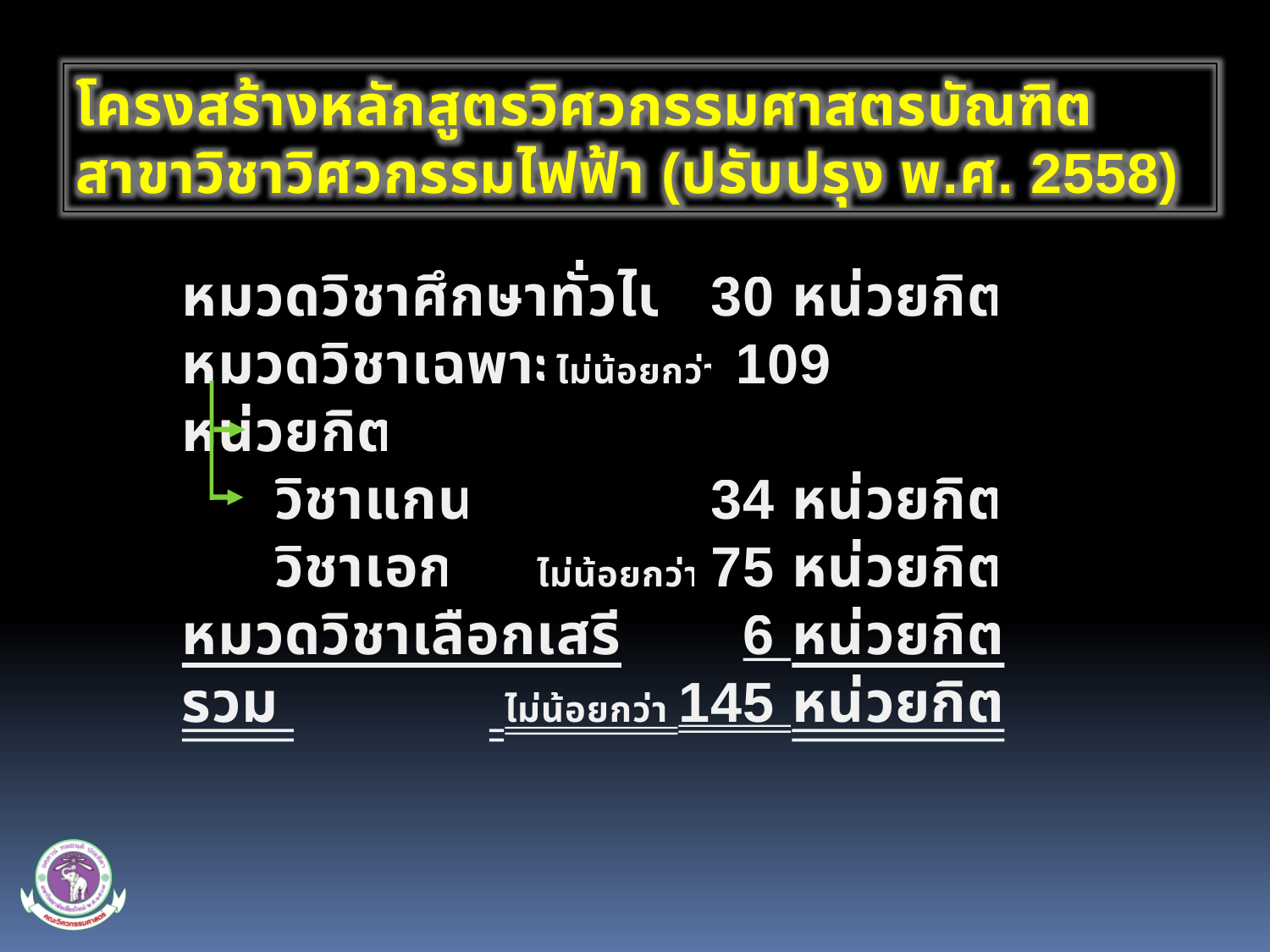

โครงสร้างหลักสูตรวิศวกรรมศาสตรบัณฑิต
สาขาวิชาวิศวกรรมไฟฟ้า (ปรับปรุง พ.ศ. 2558)
หมวดวิชาศึกษาทั่วไป	30 หน่วยกิต
หมวดวิชาเฉพาะ	ไม่น้อยกว่า 109 หน่วยกิต
      วิชาแกน	34 หน่วยกิต
      วิชาเอก	 ไม่น้อยกว่า 75 หน่วยกิต
หมวดวิชาเลือกเสรี	6 หน่วยกิต
รวม 	 ไม่น้อยกว่า 145 หน่วยกิต